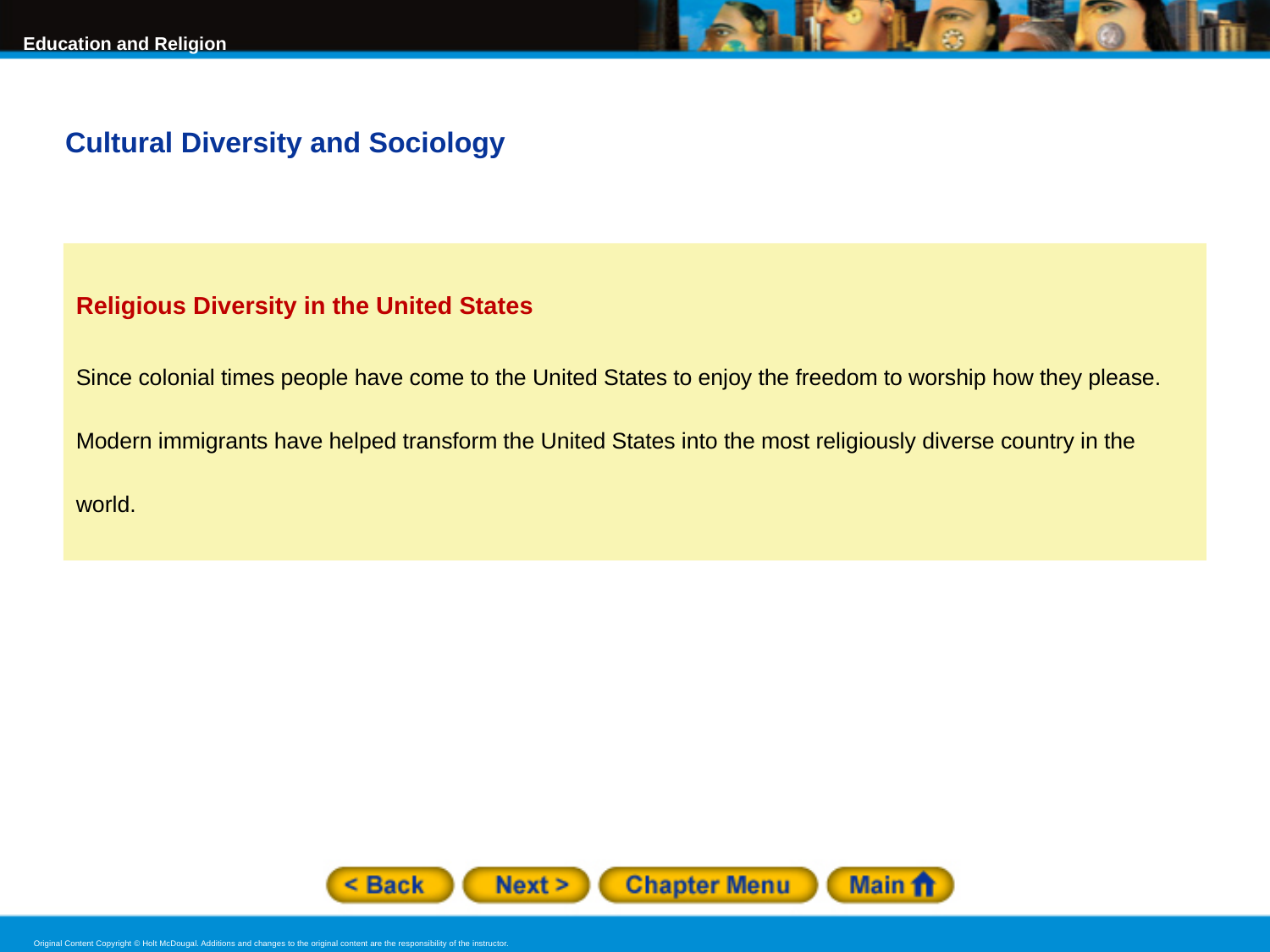

Cultural Diversity and Sociology
Religious Diversity in the United States
Since colonial times people have come to the United States to enjoy the freedom to worship how they please. Modern immigrants have helped transform the United States into the most religiously diverse country in the world.